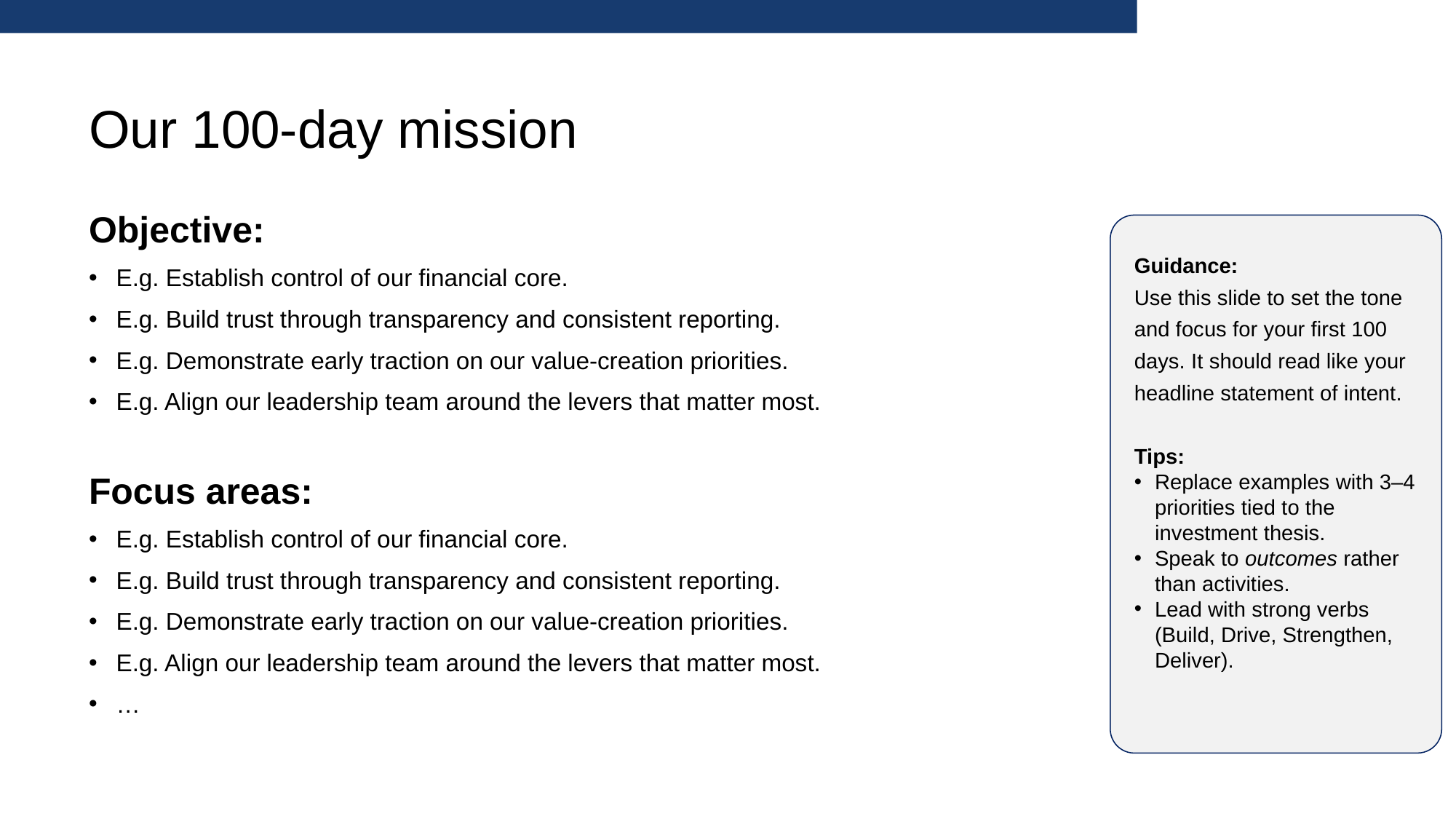

Our 100-day mission
Objective:
E.g. Establish control of our financial core.
E.g. Build trust through transparency and consistent reporting.
E.g. Demonstrate early traction on our value-creation priorities.
E.g. Align our leadership team around the levers that matter most.

Focus areas:
E.g. Establish control of our financial core.
E.g. Build trust through transparency and consistent reporting.
E.g. Demonstrate early traction on our value-creation priorities.
E.g. Align our leadership team around the levers that matter most.
…

Guidance:
Use this slide to set the tone and focus for your first 100 days. It should read like your headline statement of intent.
Tips:
Replace examples with 3–4 priorities tied to the investment thesis.
Speak to outcomes rather than activities.
Lead with strong verbs (Build, Drive, Strengthen, Deliver).
[CFO Name]
[Company Name]
Board Presentation – [Month, Year]